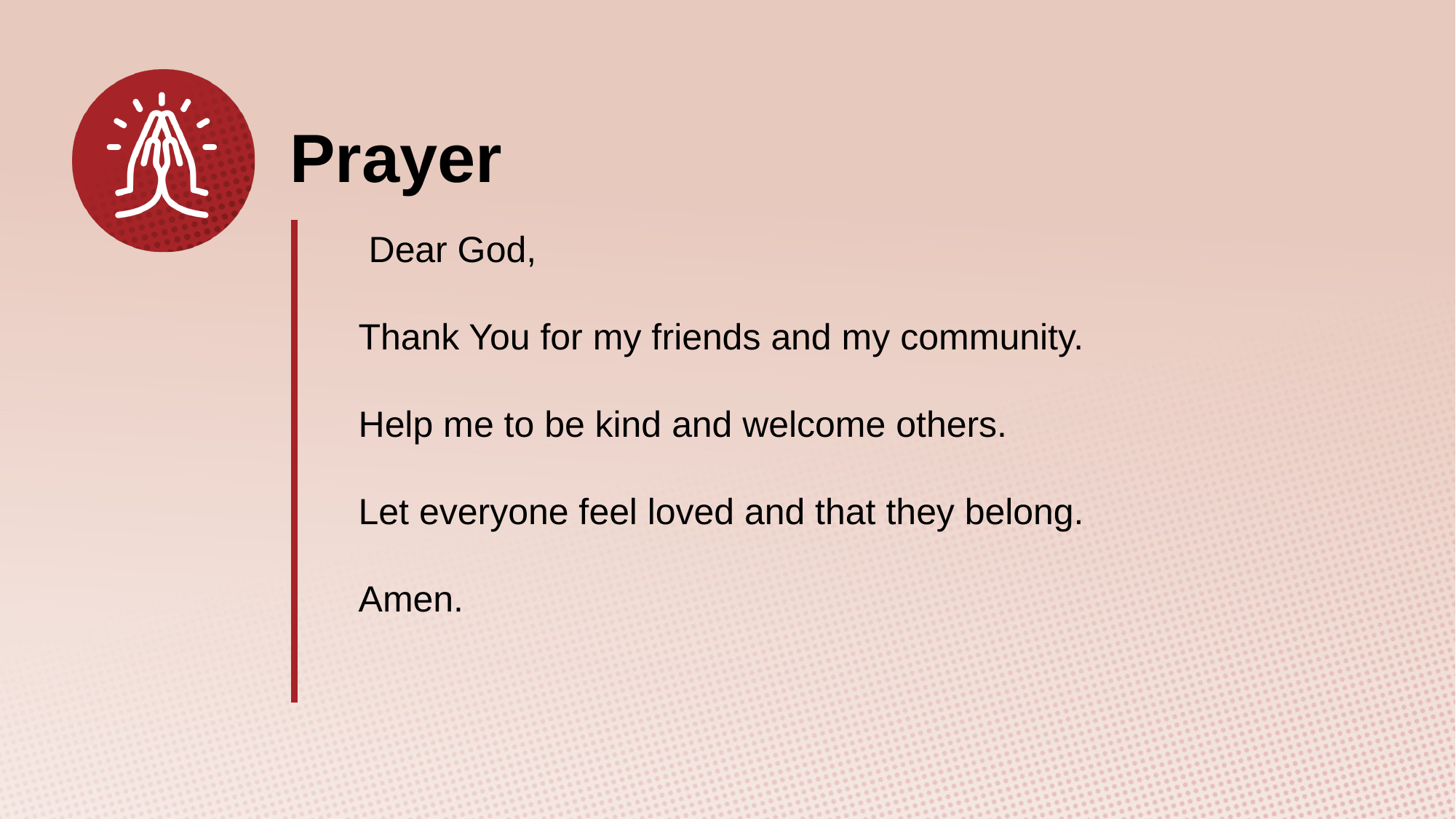

Dear God,
Thank You for my friends and my community.
Help me to be kind and welcome others.
Let everyone feel loved and that they belong.
Amen.